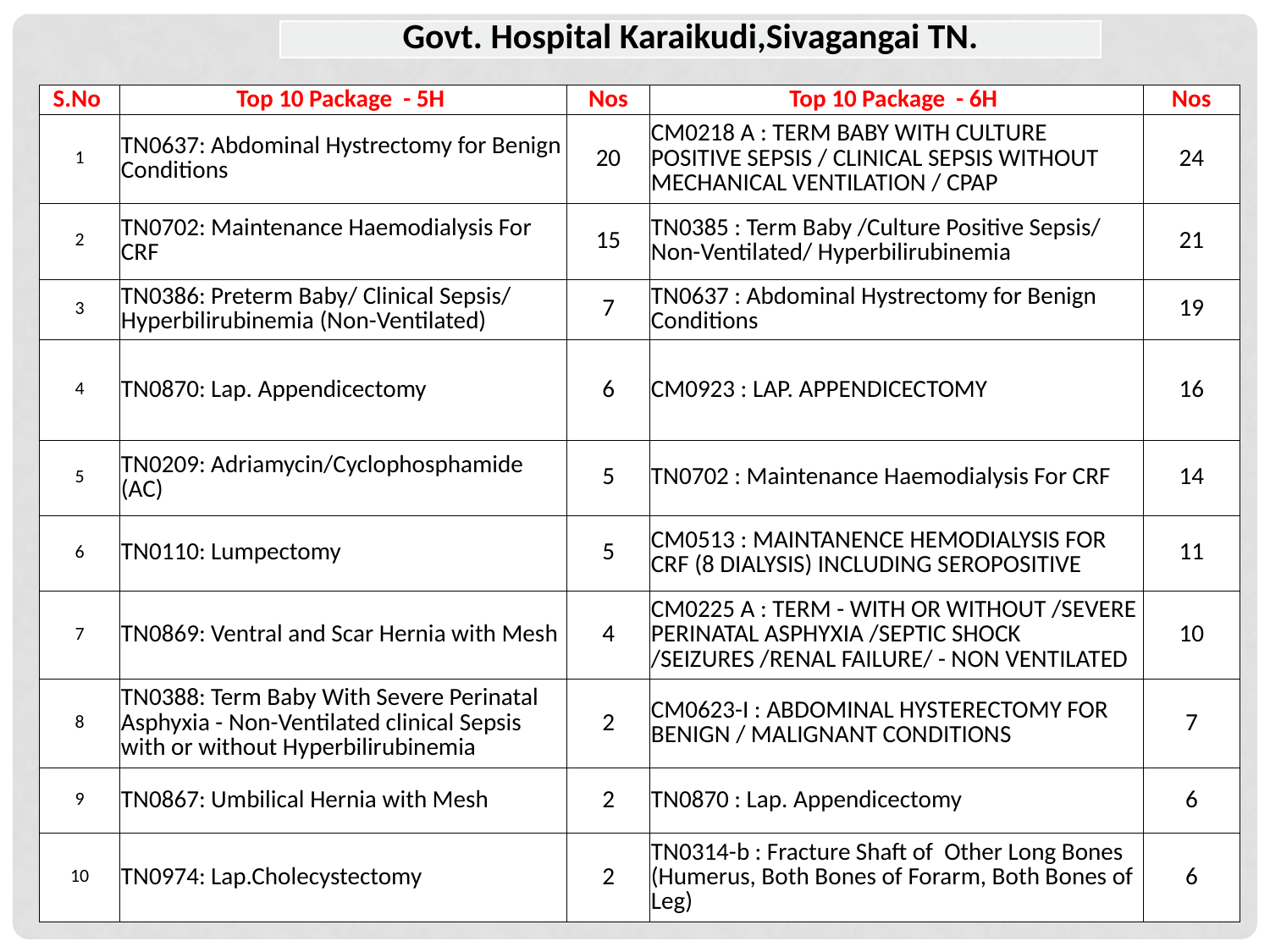

| Govt. Hospital Karaikudi,Sivagangai TN. |
| --- |
| S.No | Top 10 Package - 5H | Nos | Top 10 Package - 6H | Nos |
| --- | --- | --- | --- | --- |
| 1 | TN0637: Abdominal Hystrectomy for Benign Conditions | 20 | CM0218 A : TERM BABY WITH CULTURE POSITIVE SEPSIS / CLINICAL SEPSIS WITHOUT MECHANICAL VENTILATION / CPAP | 24 |
| 2 | TN0702: Maintenance Haemodialysis For CRF | 15 | TN0385 : Term Baby /Culture Positive Sepsis/ Non-Ventilated/ Hyperbilirubinemia | 21 |
| 3 | TN0386: Preterm Baby/ Clinical Sepsis/ Hyperbilirubinemia (Non-Ventilated) | 7 | TN0637 : Abdominal Hystrectomy for Benign Conditions | 19 |
| 4 | TN0870: Lap. Appendicectomy | 6 | CM0923 : LAP. APPENDICECTOMY | 16 |
| 5 | TN0209: Adriamycin/Cyclophosphamide (AC) | 5 | TN0702 : Maintenance Haemodialysis For CRF | 14 |
| 6 | TN0110: Lumpectomy | 5 | CM0513 : MAINTANENCE HEMODIALYSIS FOR CRF (8 DIALYSIS) INCLUDING SEROPOSITIVE | 11 |
| 7 | TN0869: Ventral and Scar Hernia with Mesh | 4 | CM0225 A : TERM - WITH OR WITHOUT /SEVERE PERINATAL ASPHYXIA /SEPTIC SHOCK /SEIZURES /RENAL FAILURE/ - NON VENTILATED | 10 |
| 8 | TN0388: Term Baby With Severe Perinatal Asphyxia - Non-Ventilated clinical Sepsis with or without Hyperbilirubinemia | 2 | CM0623-I : ABDOMINAL HYSTERECTOMY FOR BENIGN / MALIGNANT CONDITIONS | 7 |
| 9 | TN0867: Umbilical Hernia with Mesh | 2 | TN0870 : Lap. Appendicectomy | 6 |
| 10 | TN0974: Lap.Cholecystectomy | 2 | TN0314-b : Fracture Shaft of Other Long Bones (Humerus, Both Bones of Forarm, Both Bones of Leg) | 6 |